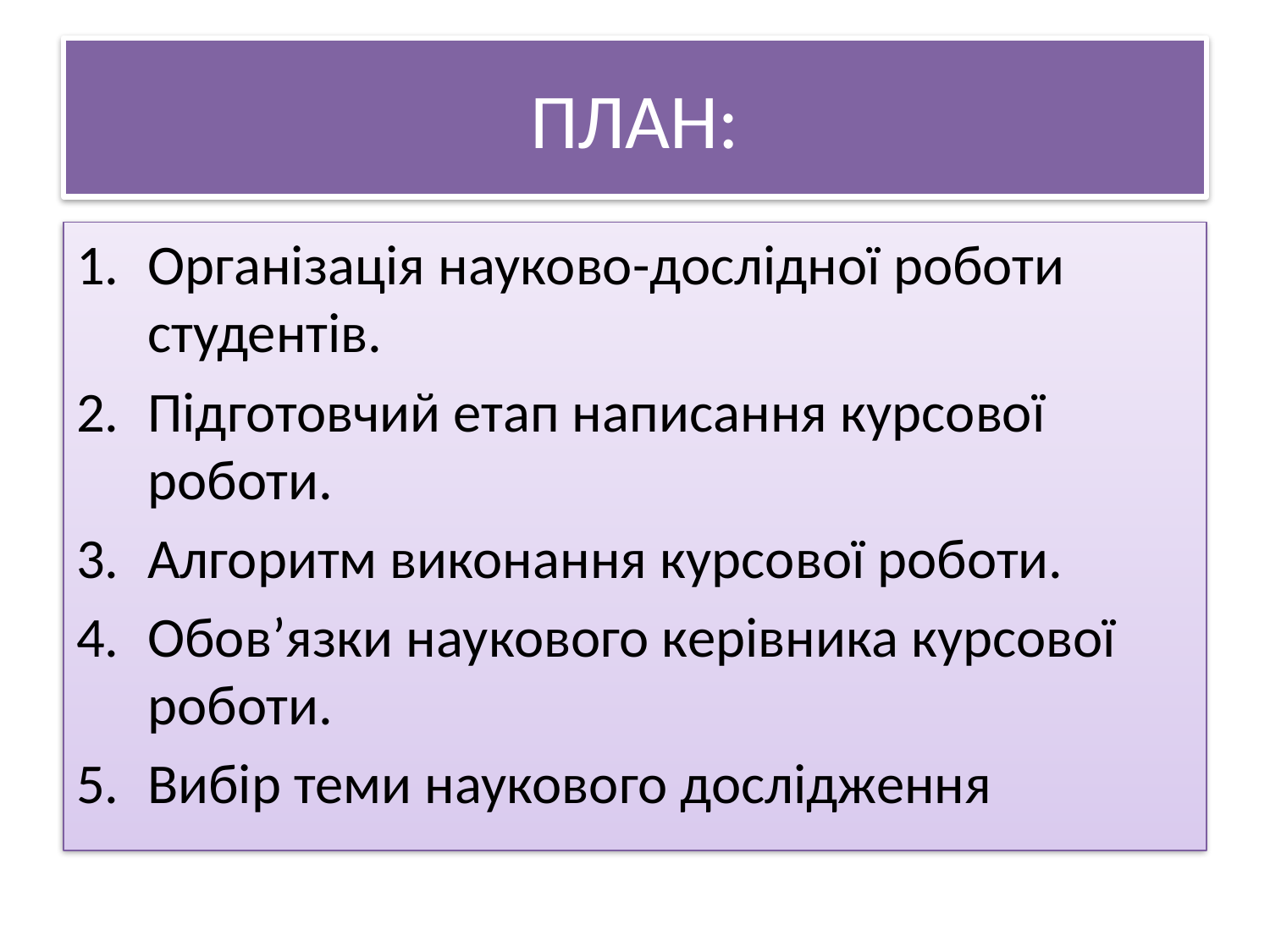

# ПЛАН:
Організація науково-дослідної роботи студентів.
Підготовчий етап написання курсової роботи.
Алгоритм виконання курсової роботи.
Обов’язки наукового керівника курсової роботи.
Вибір теми наукового дослідження